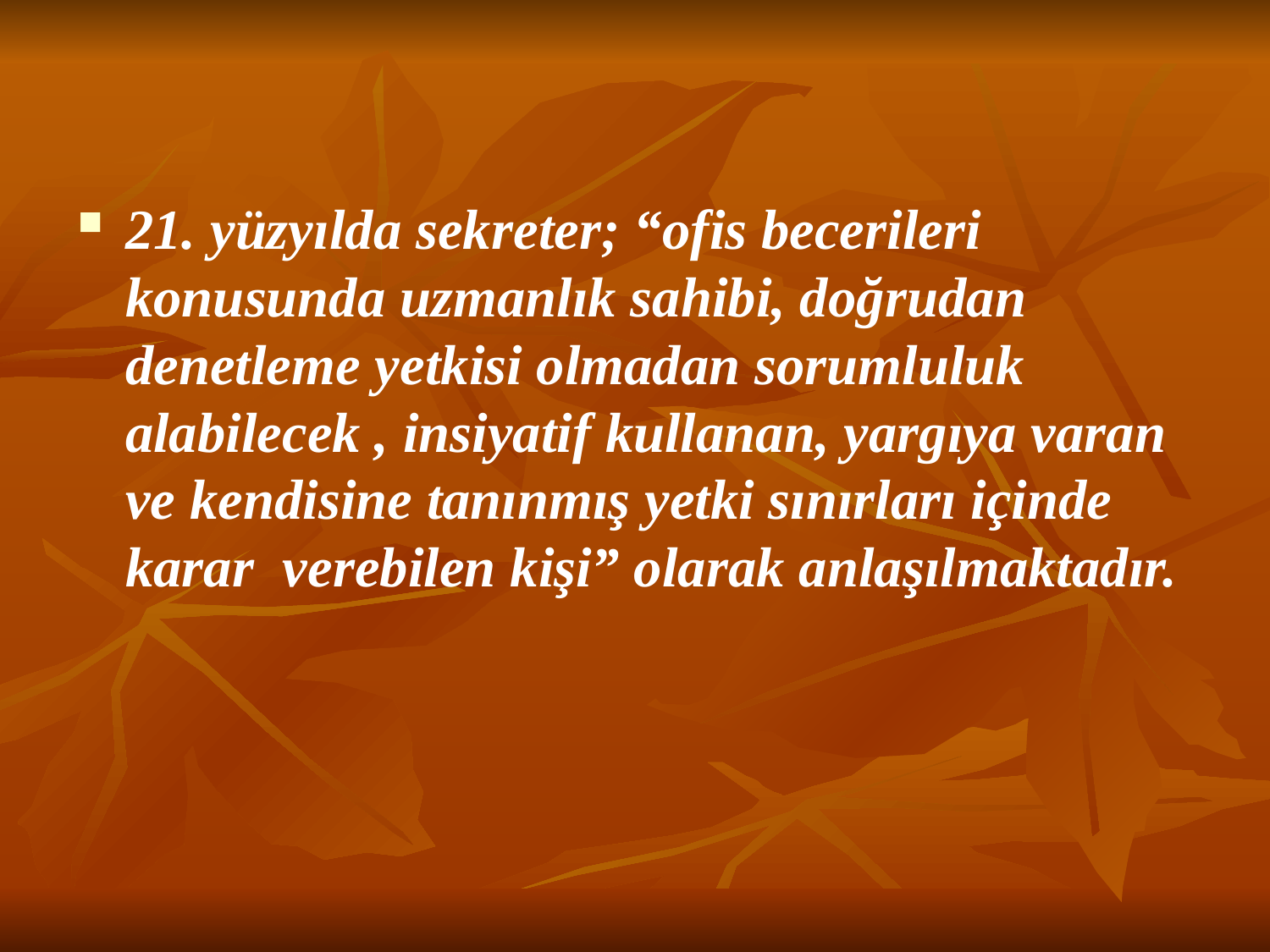

21. yüzyılda sekreter; “ofis becerileri konusunda uzmanlık sahibi, doğrudan denetleme yetkisi olmadan sorumluluk alabilecek , insiyatif kullanan, yargıya varan ve kendisine tanınmış yetki sınırları içinde karar  verebilen kişi” olarak anlaşılmaktadır.